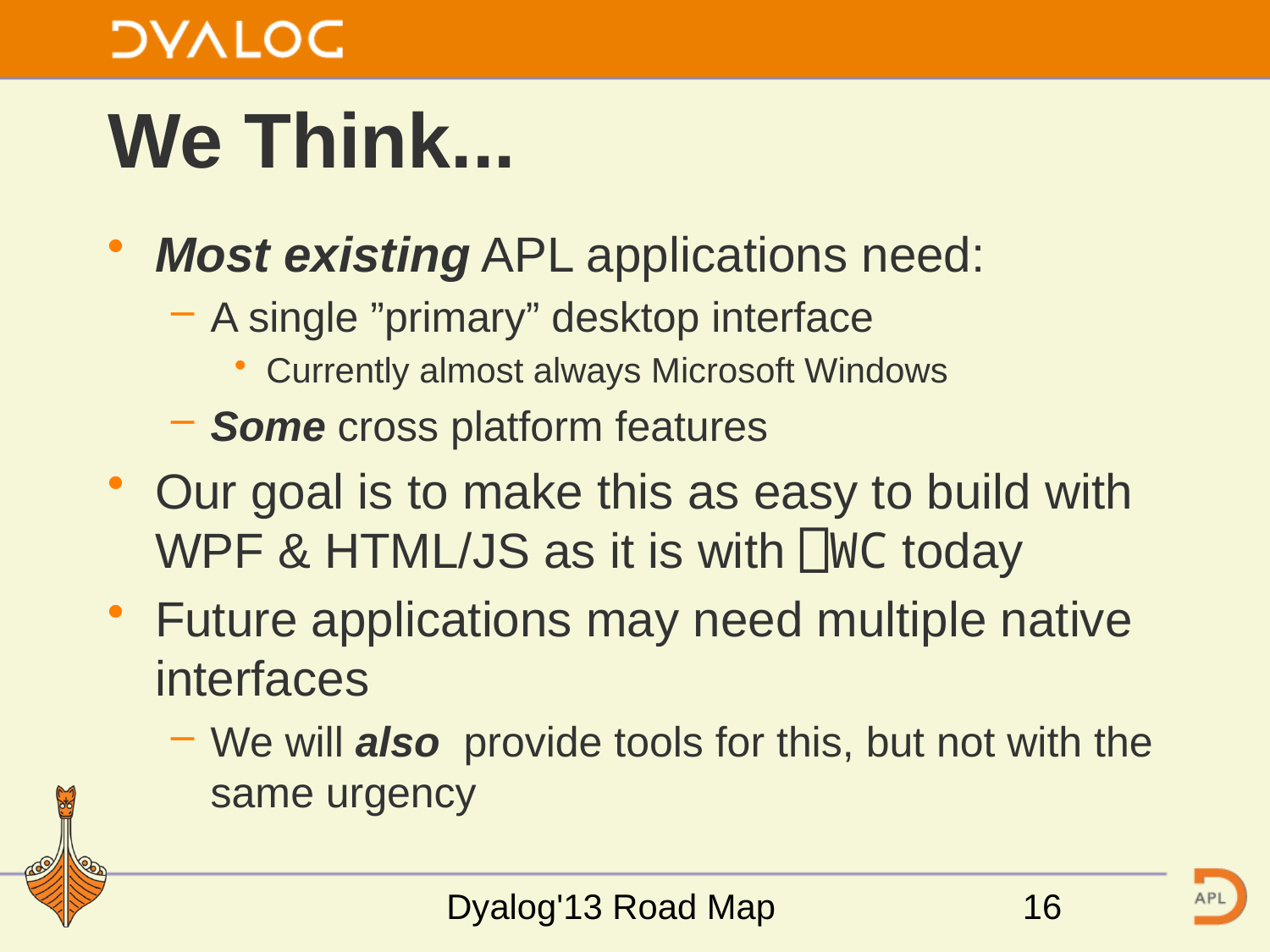

# We Think...
Most existing APL applications need:
A single ”primary” desktop interface
Currently almost always Microsoft Windows
Some cross platform features
Our goal is to make this as easy to build with WPF & HTML/JS as it is with ⎕WC today
Future applications may need multiple native interfaces
We will also  provide tools for this, but not with the same urgency

Dyalog'13 Road Map
16